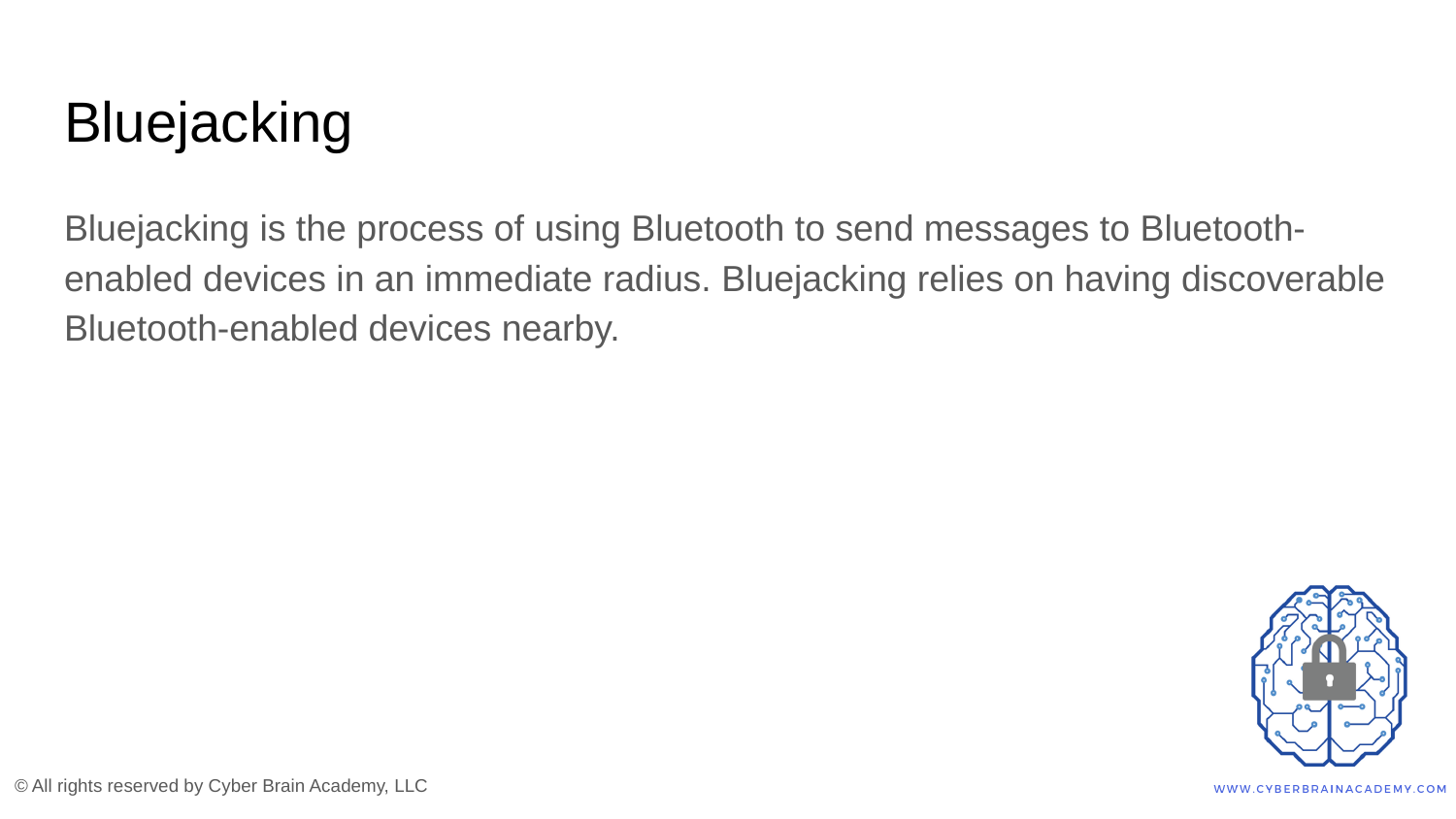

# Bluejacking
Bluejacking is the process of using Bluetooth to send messages to Bluetooth-enabled devices in an immediate radius. Bluejacking relies on having discoverable Bluetooth-enabled devices nearby.